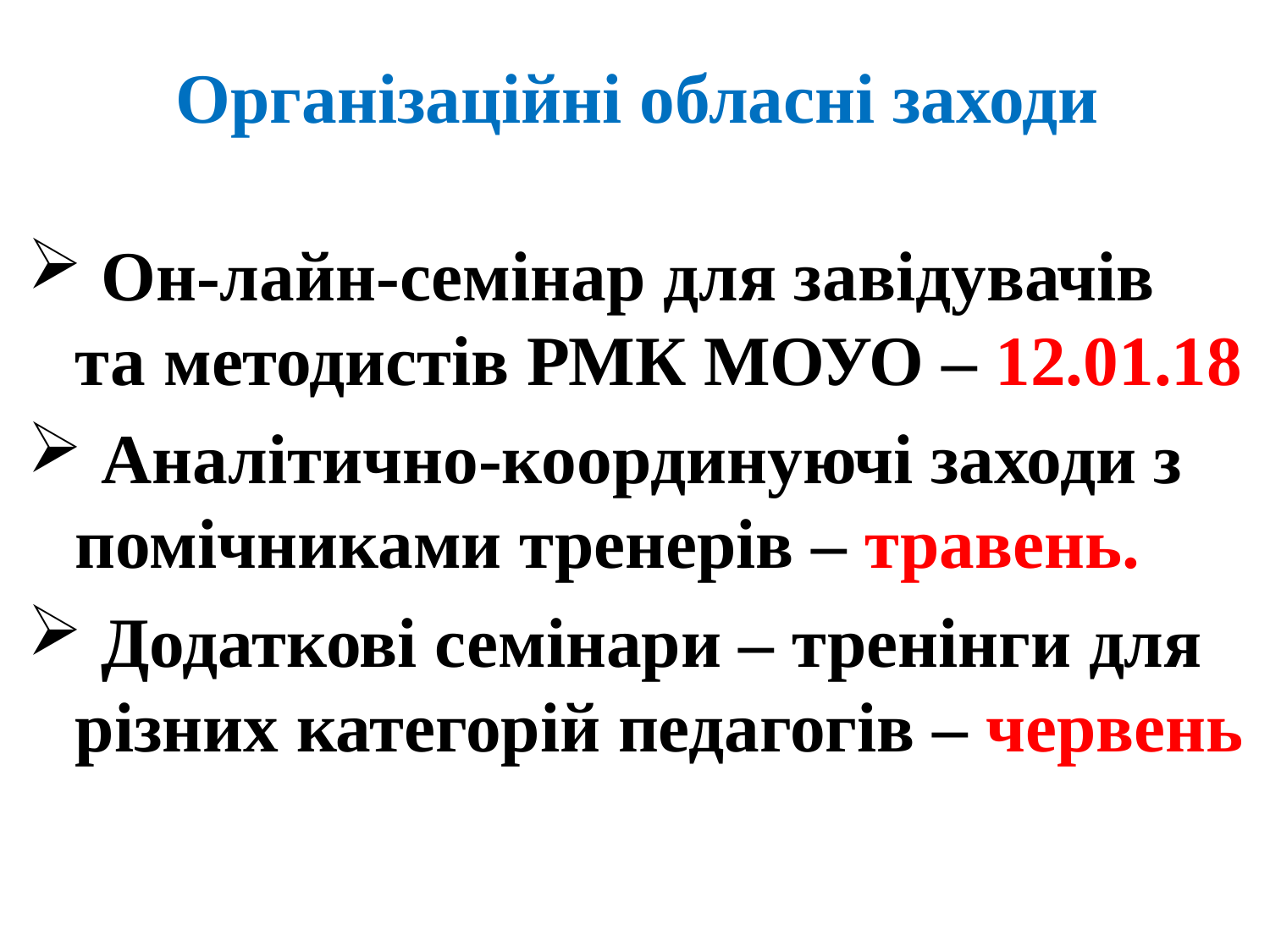

Організаційні обласні заходи

 Он-лайн-семінар для завідувачів
та методистів РМК МОУО – 12.01.18
 Аналітично-координуючі заходи з помічниками тренерів – травень.
 Додаткові семінари – тренінги для різних категорій педагогів – червень